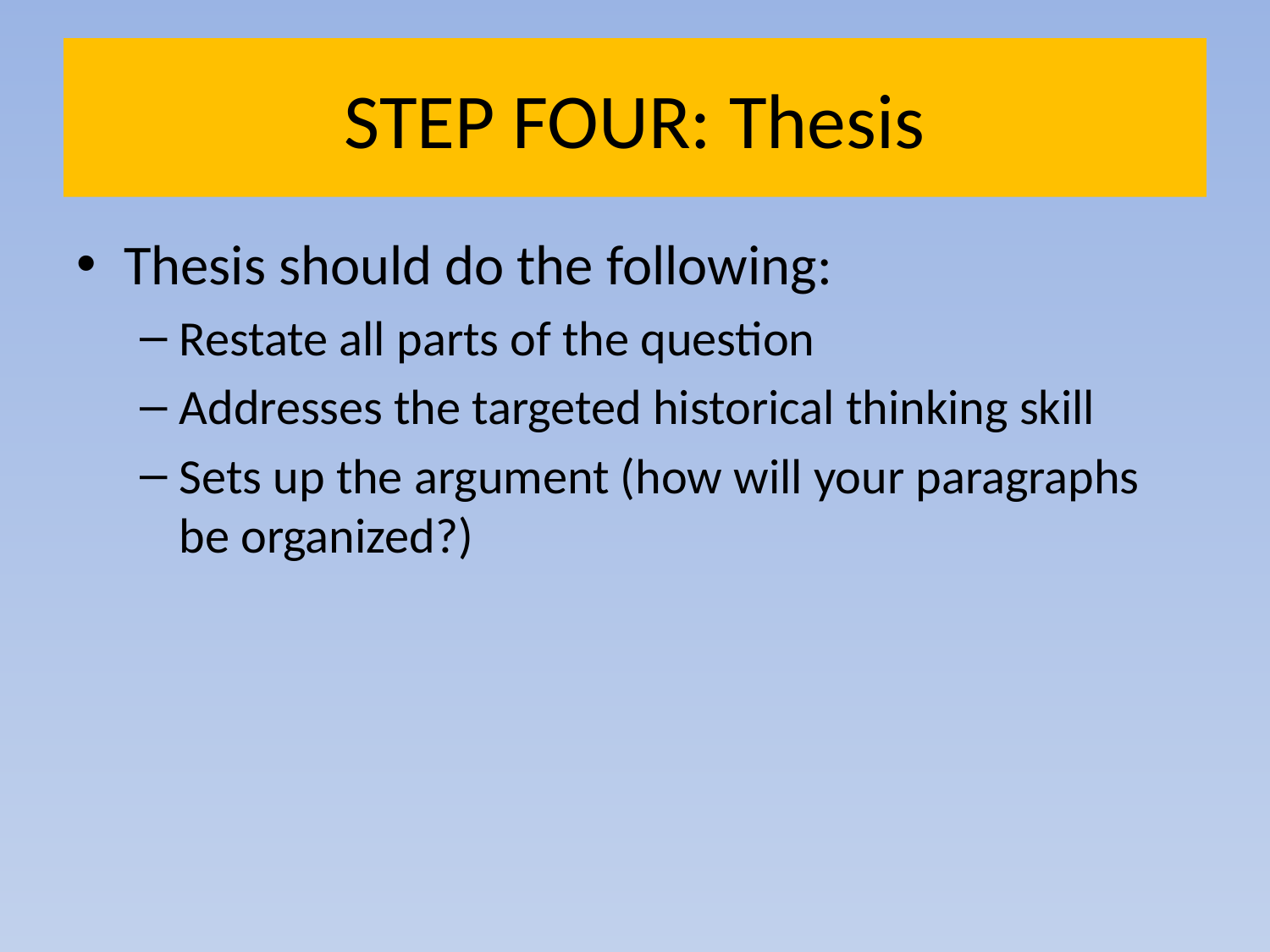

# STEP FOUR: Thesis
Thesis should do the following:
Restate all parts of the question
Addresses the targeted historical thinking skill
Sets up the argument (how will your paragraphs be organized?)